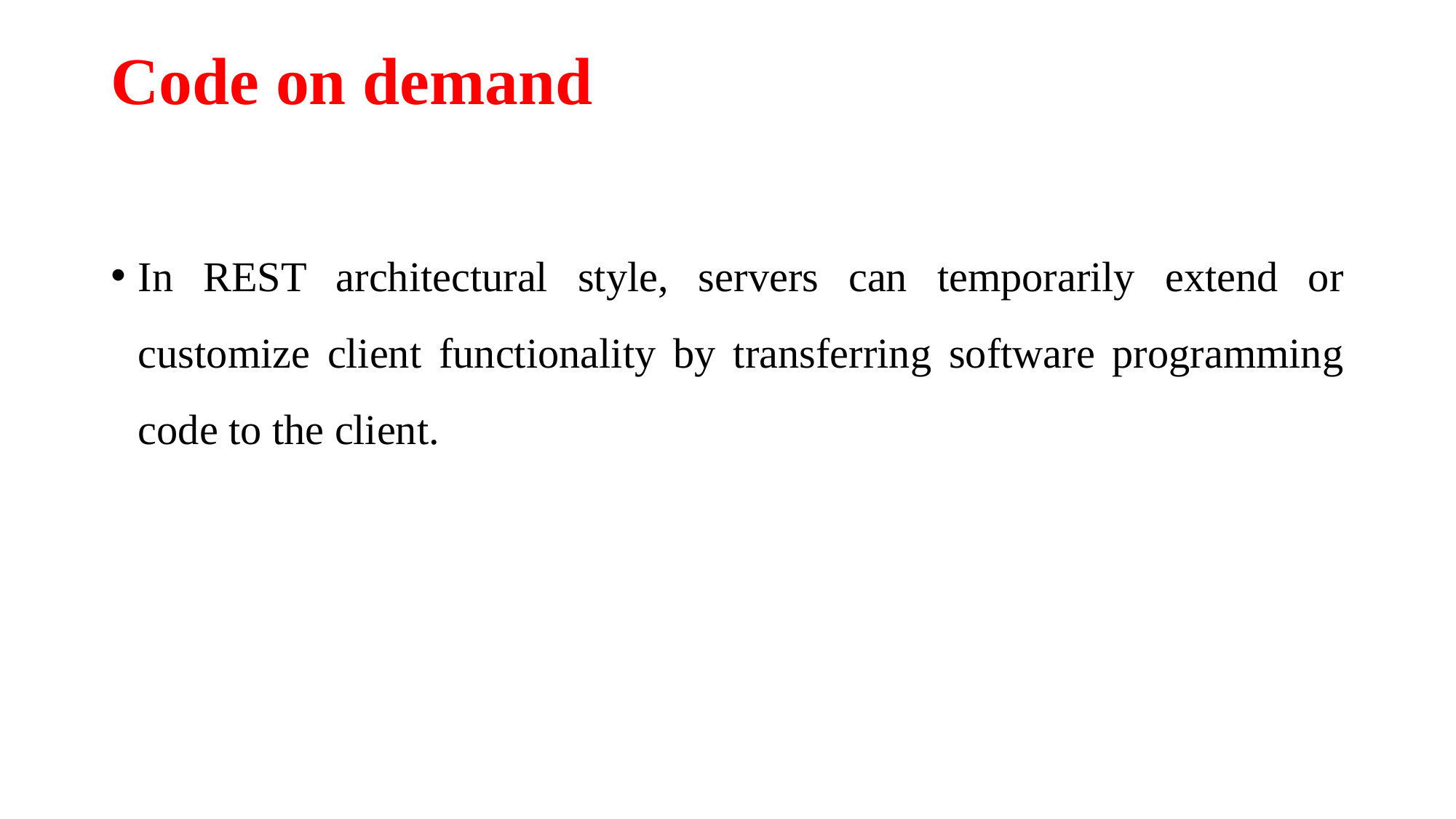

# Code on demand
In REST architectural style, servers can temporarily extend or customize client functionality by transferring software programming code to the client.